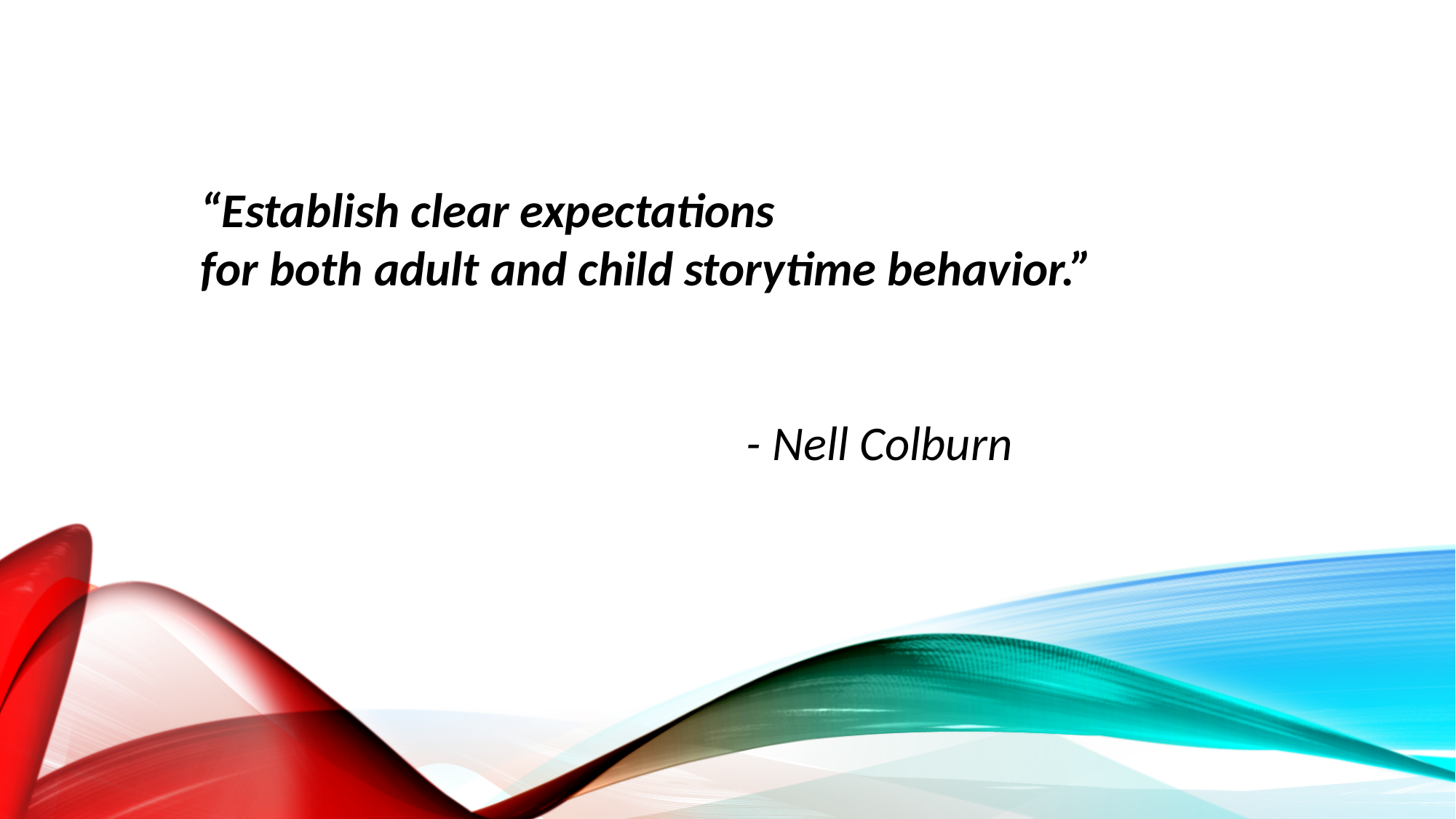

“Establish clear expectations
for both adult and child storytime behavior.”

														- Nell Colburn